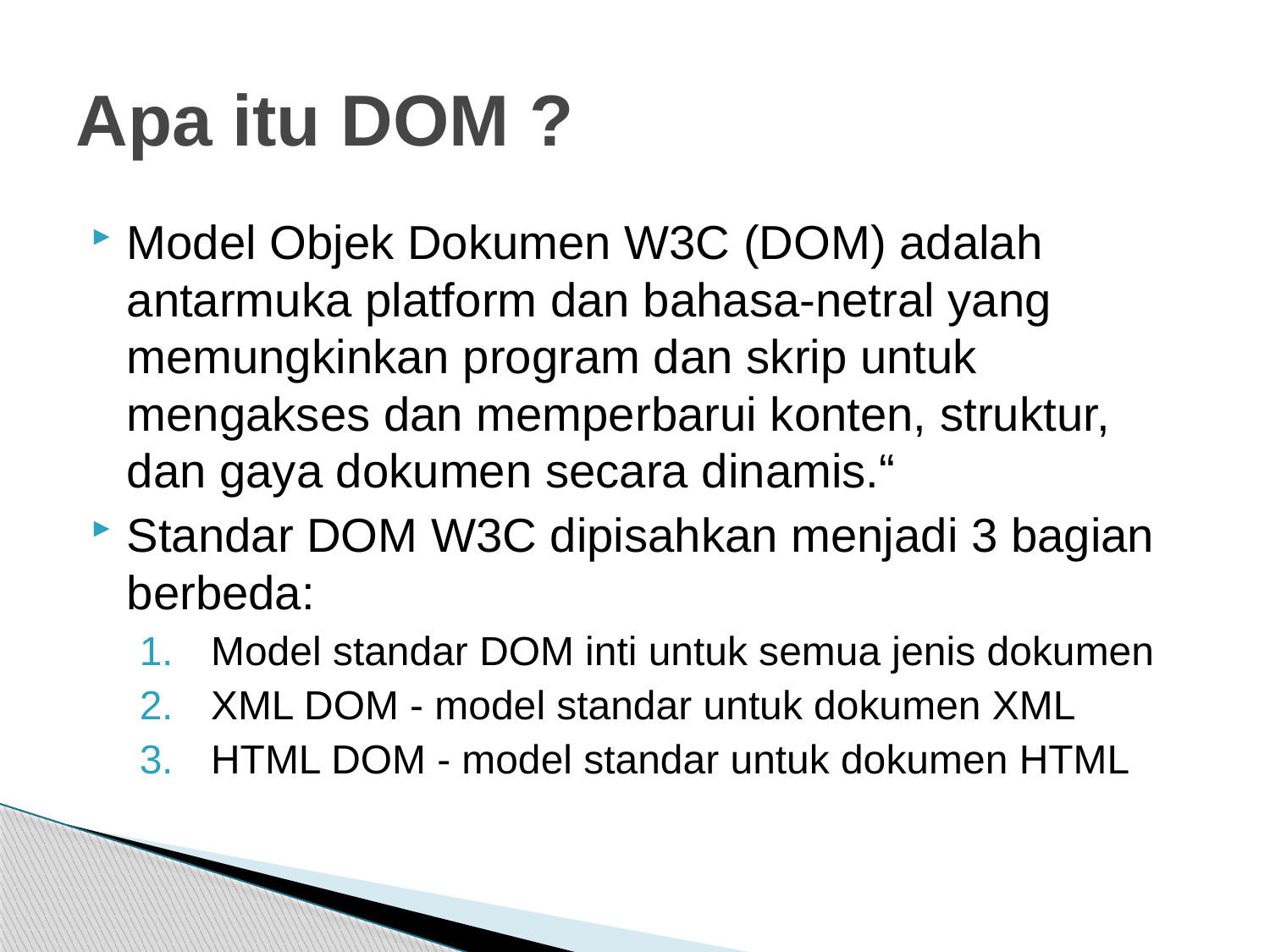

# Apa itu DOM ?
Model Objek Dokumen W3C (DOM) adalah antarmuka platform dan bahasa-netral yang memungkinkan program dan skrip untuk mengakses dan memperbarui konten, struktur, dan gaya dokumen secara dinamis.“
Standar DOM W3C dipisahkan menjadi 3 bagian berbeda:
Model standar DOM inti untuk semua jenis dokumen
XML DOM - model standar untuk dokumen XML
HTML DOM - model standar untuk dokumen HTML